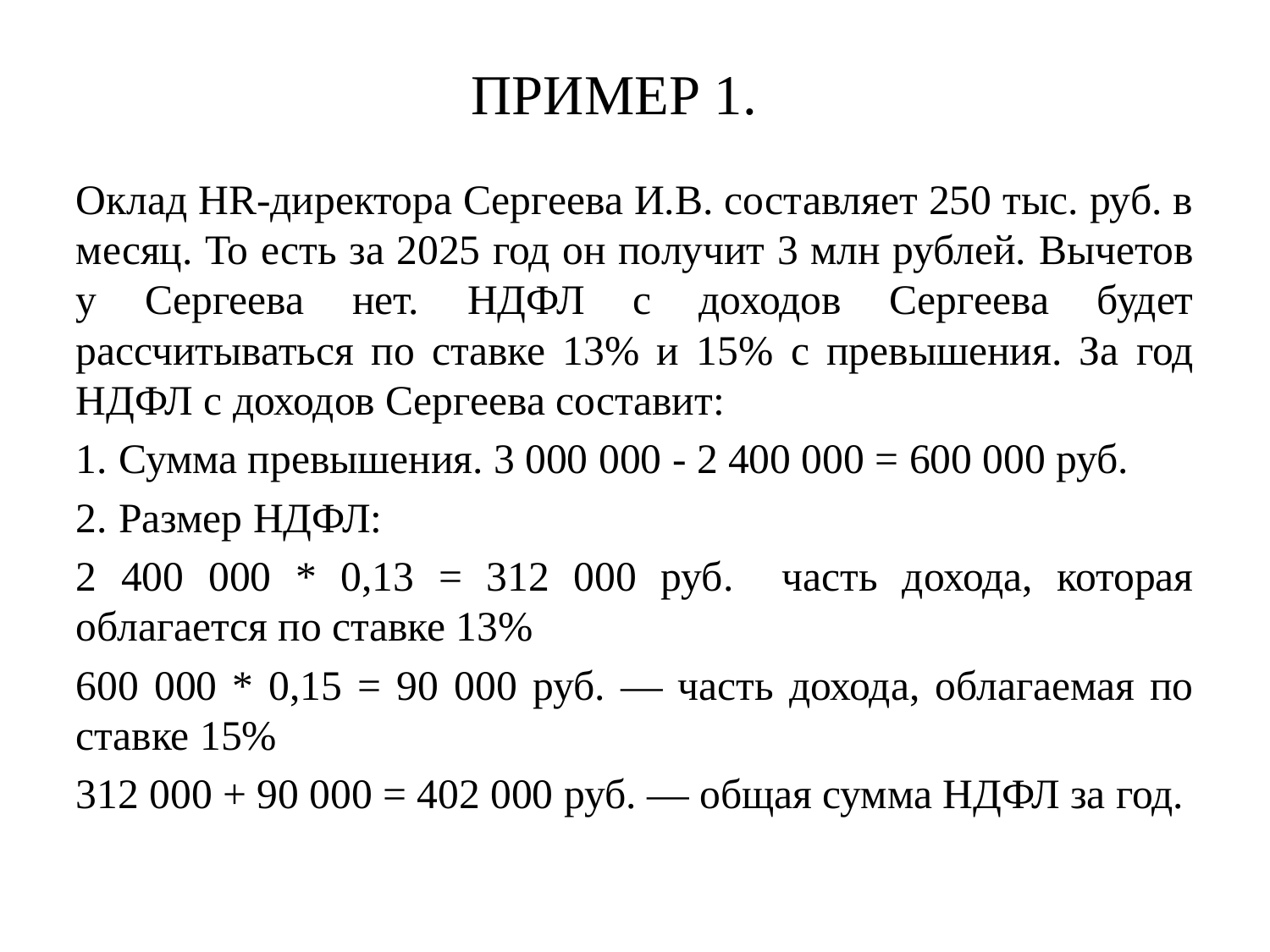

# ПРИМЕР 1.
Оклад HR-директора Сергеева И.В. составляет 250 тыс. руб. в месяц. То есть за 2025 год он получит 3 млн рублей. Вычетов у Сергеева нет. НДФЛ с доходов Сергеева будет рассчитываться по ставке 13% и 15% с превышения. За год НДФЛ с доходов Сергеева составит:
Сумма превышения. 3 000 000 - 2 400 000 = 600 000 руб.
Размер НДФЛ:
2 400 000 * 0,13 = 312 000 руб.  часть дохода, которая облагается по ставке 13%
600 000 * 0,15 = 90 000 руб. — часть дохода, облагаемая по ставке 15%
312 000 + 90 000 = 402 000 руб. — общая сумма НДФЛ за год.